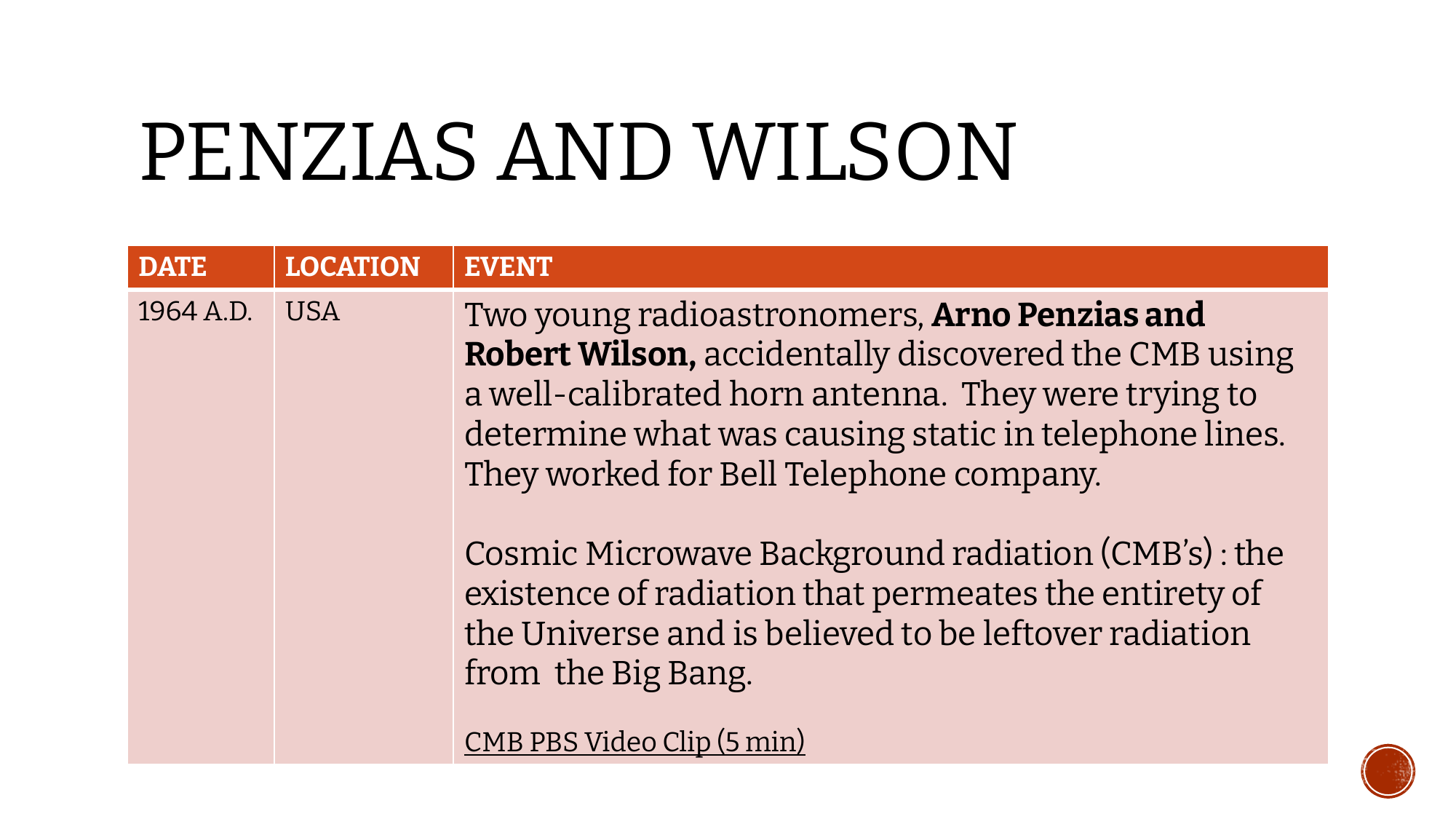

# Penzias and wilson
| DATE | LOCATION | EVENT |
| --- | --- | --- |
| 1964 A.D. | USA | Two young radioastronomers, Arno Penzias and Robert Wilson, accidentally discovered the CMB using a well-calibrated horn antenna. They were trying to determine what was causing static in telephone lines. They worked for Bell Telephone company. Cosmic Microwave Background radiation (CMB’s) : the existence of radiation that permeates the entirety of the Universe and is believed to be leftover radiation from the Big Bang. CMB PBS Video Clip (5 min) |